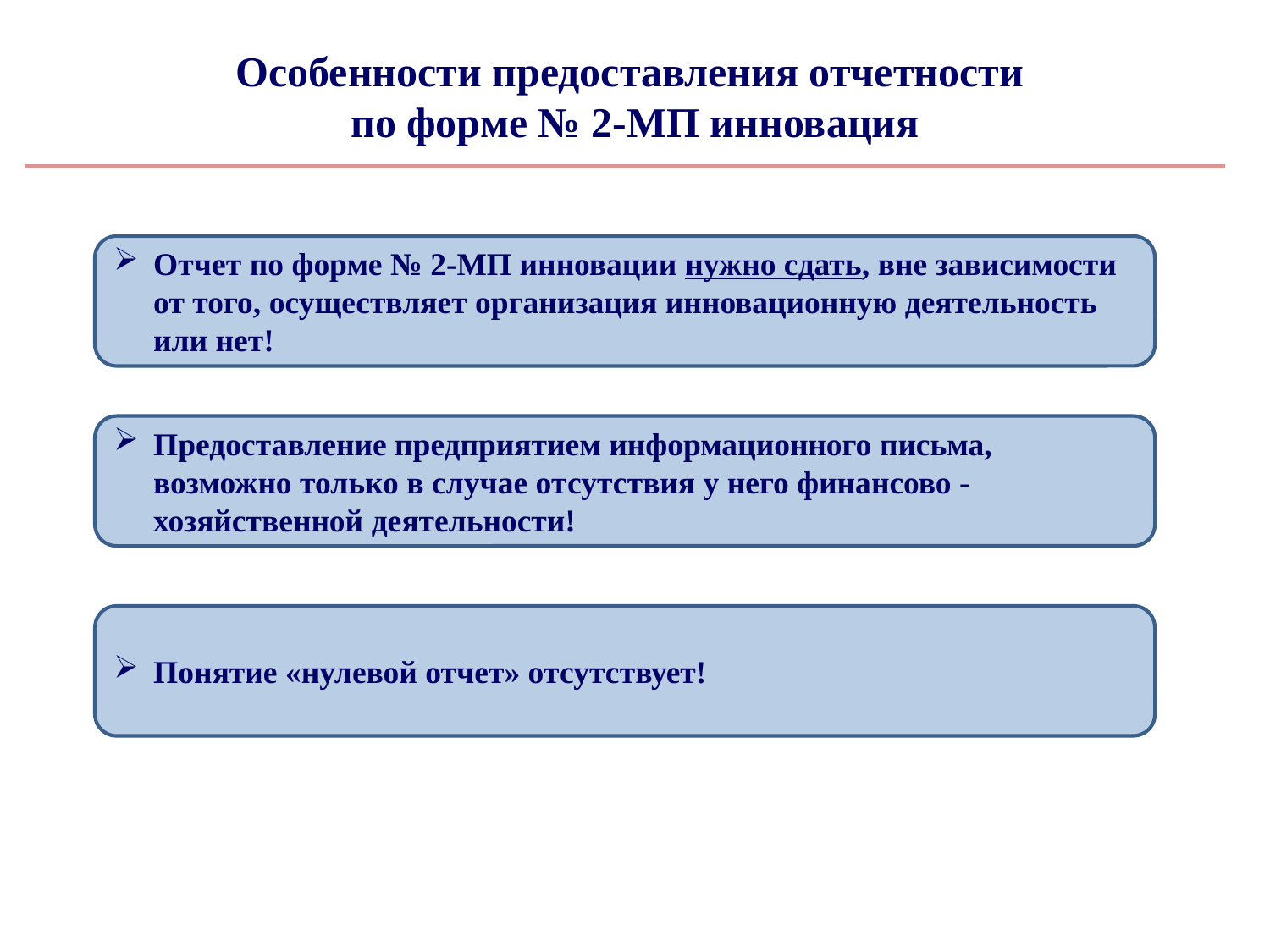

# Особенности предоставления отчетности по форме № 2-МП инновация
Отчет по форме № 2-МП инновации нужно сдать, вне зависимости от того, осуществляет организация инновационную деятельность или нет!
Предоставление предприятием информационного письма, возможно только в случае отсутствия у него финансово -хозяйственной деятельности!
Понятие «нулевой отчет» отсутствует!